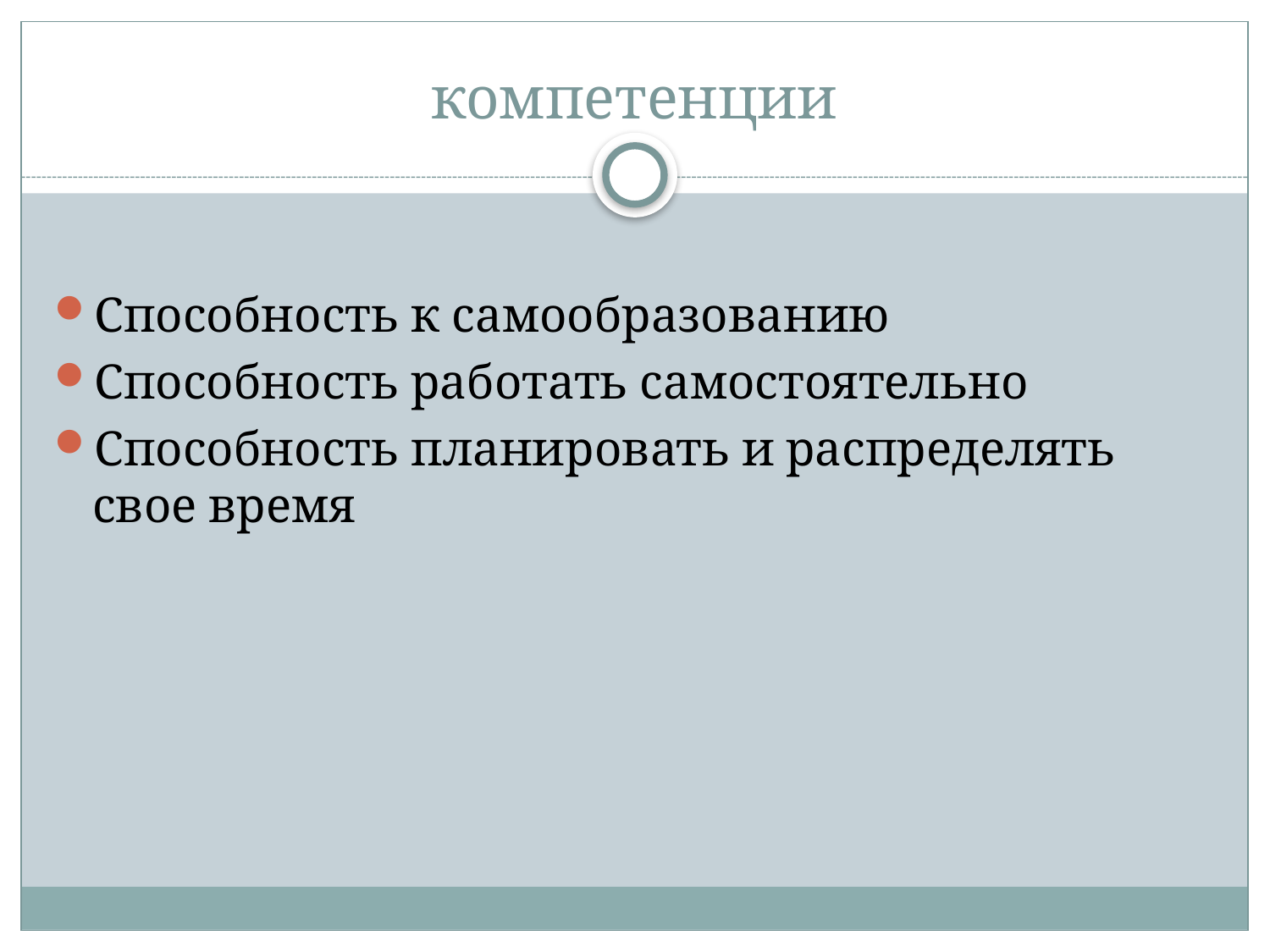

# компетенции

Способность к самообразованию
Способность работать самостоятельно
Способность планировать и распределять свое время